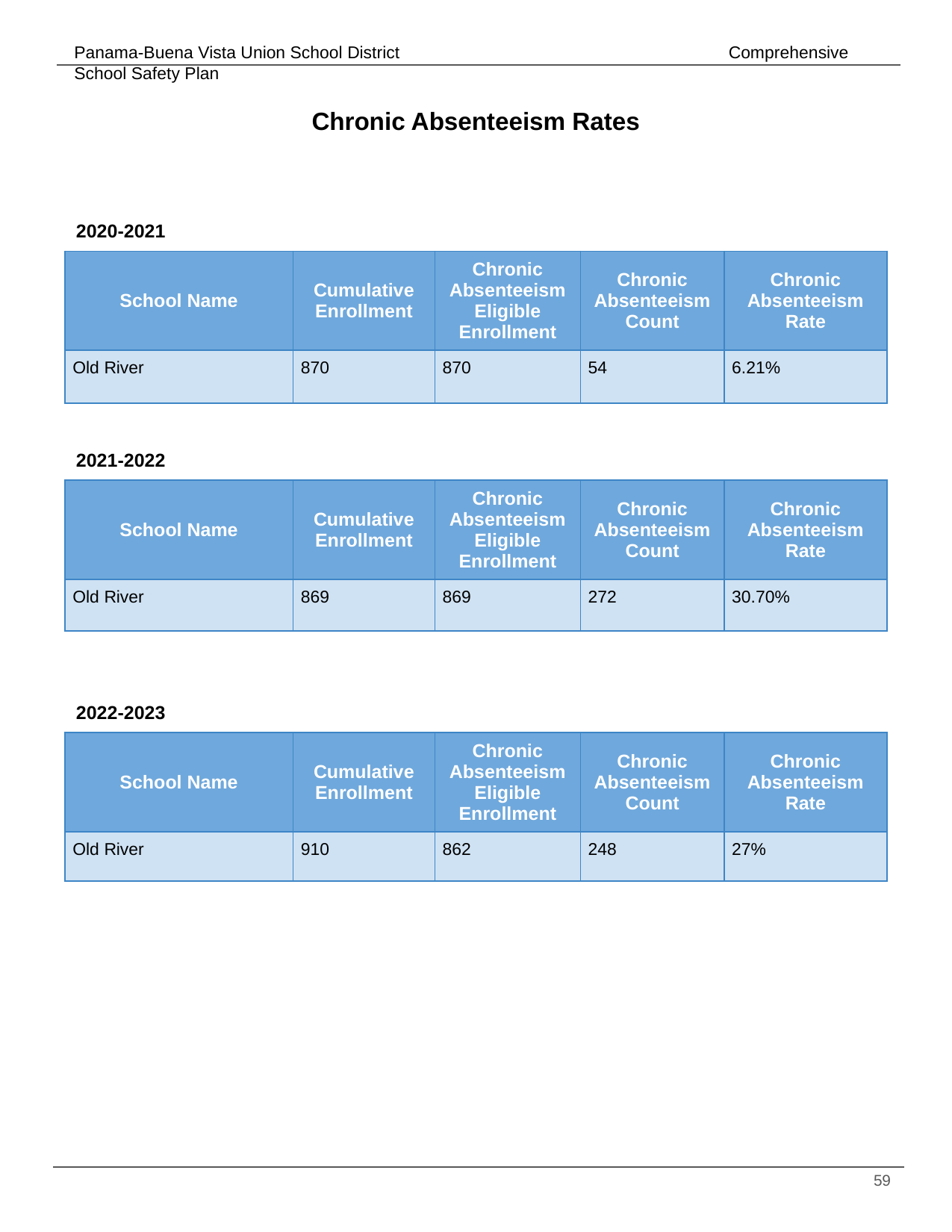

# Chronic Absenteeism Rates

2020-2021
| School Name | Cumulative Enrollment | Chronic Absenteeism Eligible Enrollment | Chronic Absenteeism Count | Chronic Absenteeism Rate |
| --- | --- | --- | --- | --- |
| Old River | 870 | 870 | 54 | 6.21% |
2021-2022
| School Name | Cumulative Enrollment | Chronic Absenteeism Eligible Enrollment | Chronic Absenteeism Count | Chronic Absenteeism Rate |
| --- | --- | --- | --- | --- |
| Old River | 869 | 869 | 272 | 30.70% |
2022-2023
| School Name | Cumulative Enrollment | Chronic Absenteeism Eligible Enrollment | Chronic Absenteeism Count | Chronic Absenteeism Rate |
| --- | --- | --- | --- | --- |
| Old River | 910 | 862 | 248 | 27% |
59